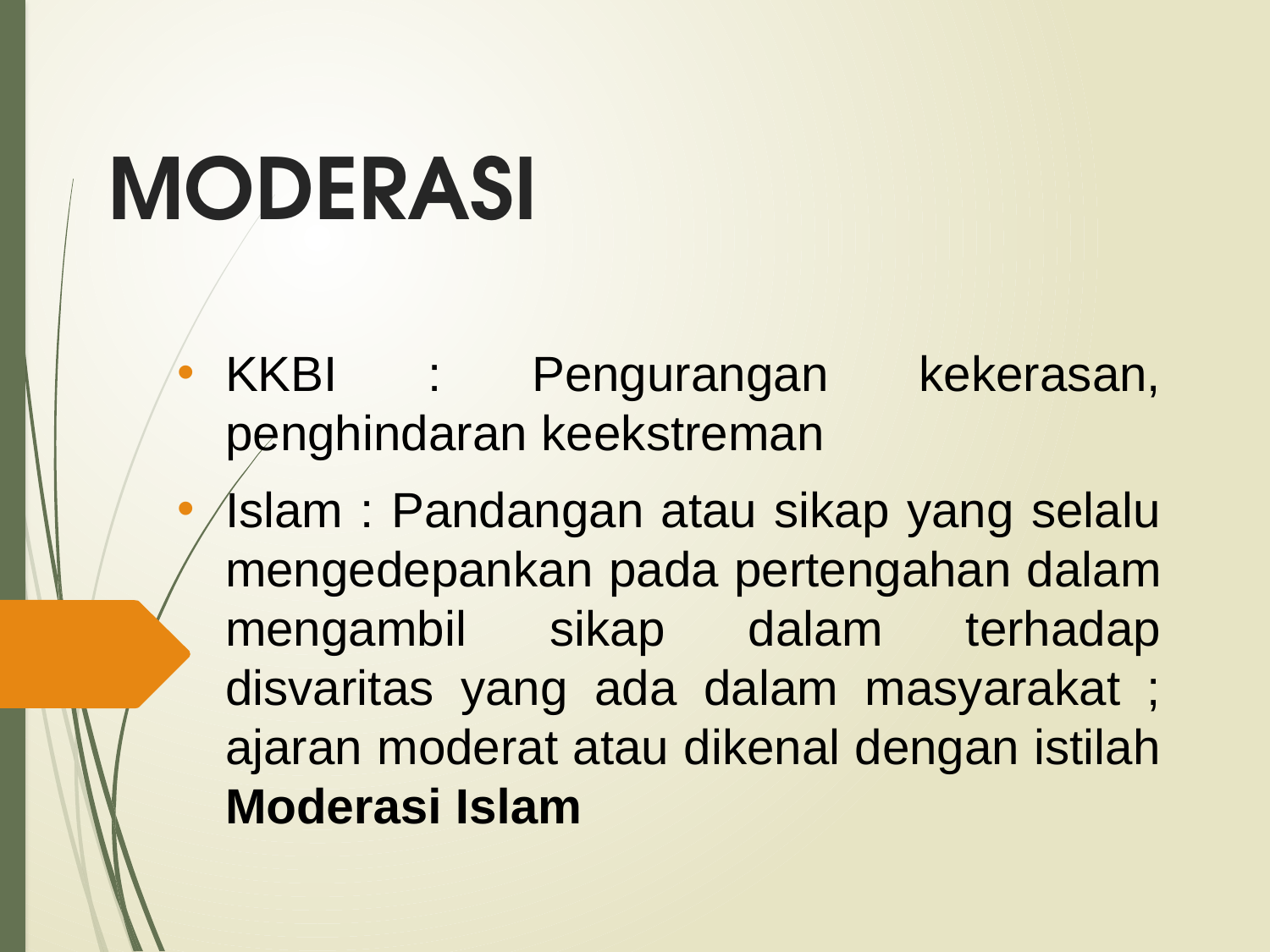

# MODERASI
KKBI : Pengurangan kekerasan, penghindaran keekstreman
Islam : Pandangan atau sikap yang selalu mengedepankan pada pertengahan dalam mengambil sikap dalam terhadap disvaritas yang ada dalam masyarakat ; ajaran moderat atau dikenal dengan istilah Moderasi Islam